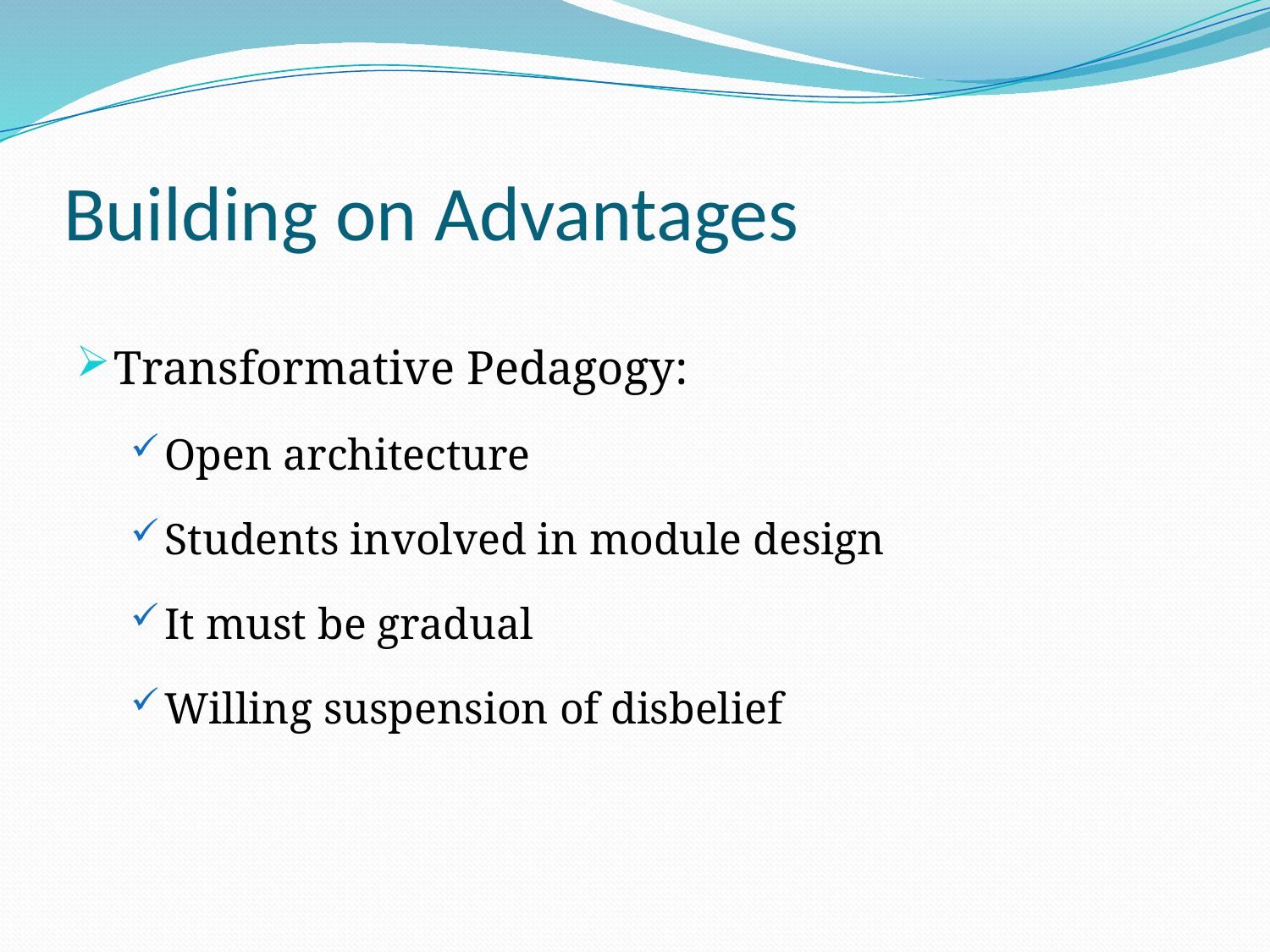

# Building on Advantages

Transformative Pedagogy:
Open architecture
Students involved in module design
It must be gradual
Willing suspension of disbelief